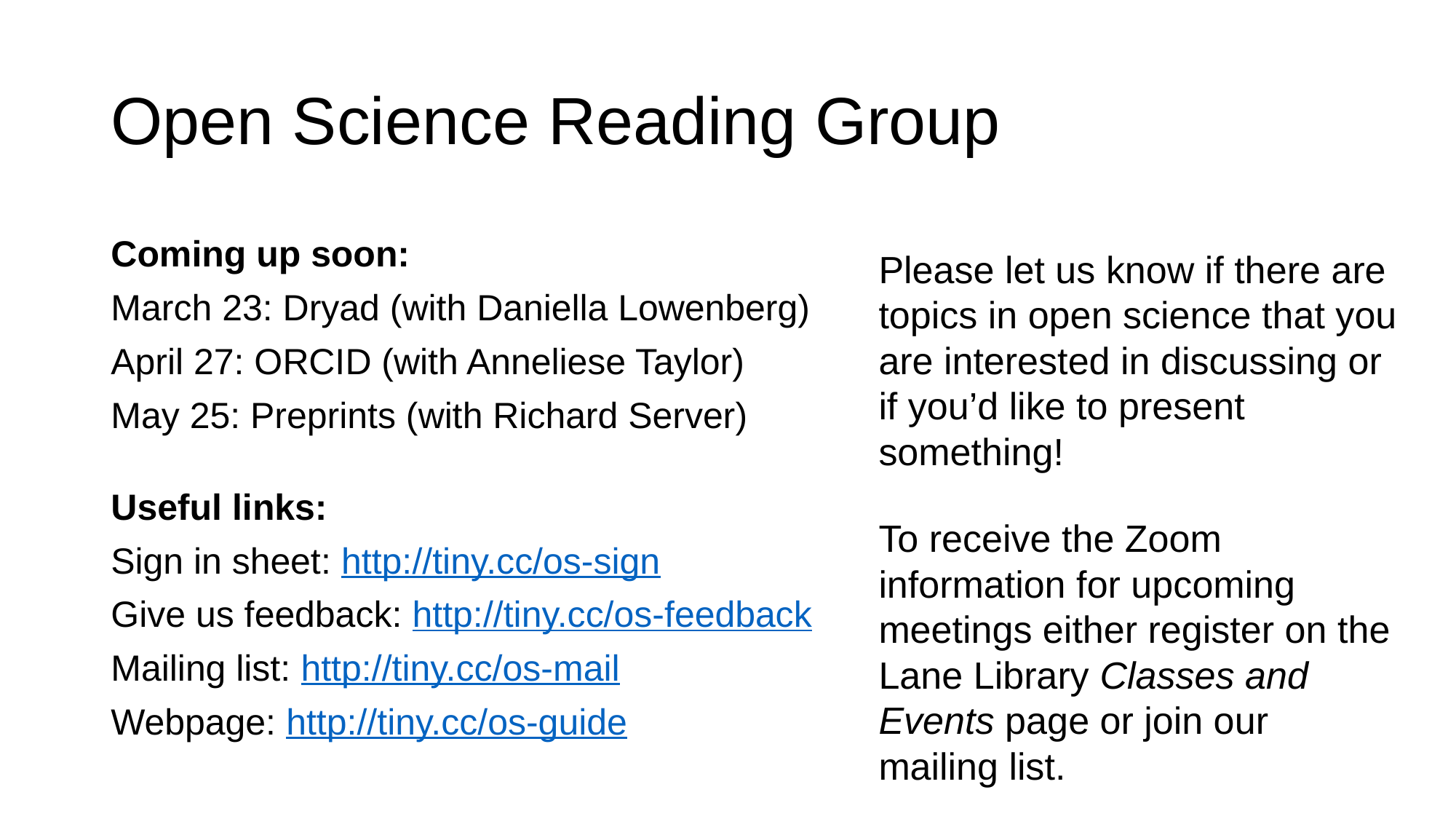

# Open Science Reading Group
Coming up soon:
March 23: Dryad (with Daniella Lowenberg)
April 27: ORCID (with Anneliese Taylor)
May 25: Preprints (with Richard Server)

Useful links:
Sign in sheet: http://tiny.cc/os-sign
Give us feedback: http://tiny.cc/os-feedback
Mailing list: http://tiny.cc/os-mail
Webpage: http://tiny.cc/os-guide

Please let us know if there are topics in open science that you are interested in discussing or if you’d like to present something!
To receive the Zoom information for upcoming meetings either register on the Lane Library Classes and Events page or join our mailing list.